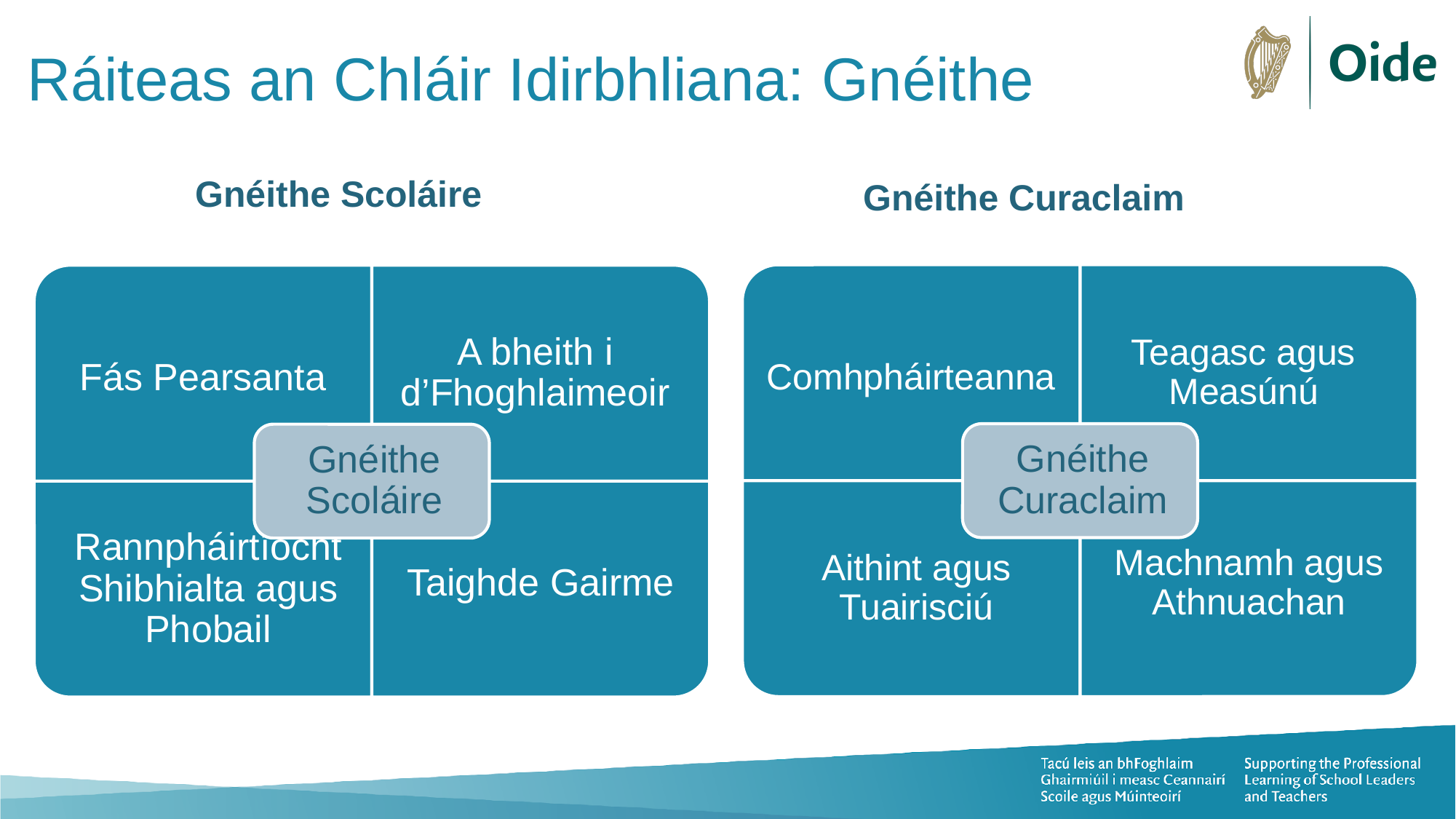

# Ráiteas an Chláir Idirbhliana: Gnéithe
Gnéithe Scoláire
Gnéithe Curaclaim
Comhpháirteanna
Teagasc agus Measúnú
Aithint agus Tuairisciú
Machnamh agus Athnuachan
Gnéithe Curaclaim
Fás Pearsanta
A bheith i d’Fhoghlaimeoir
Rannpháirtíocht Shibhialta agus Phobail
Taighde Gairme
Gnéithe Scoláire